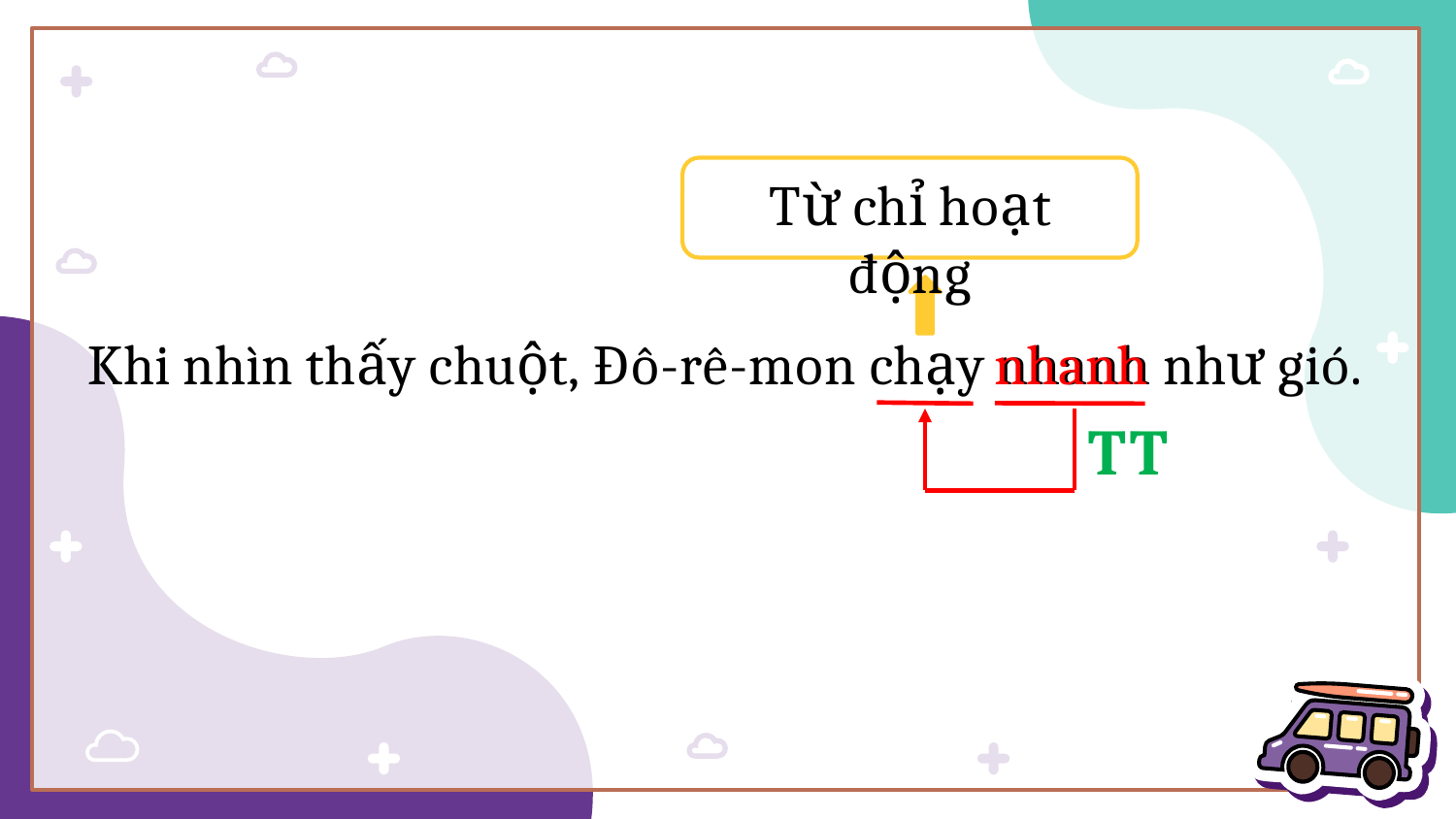

Từ chỉ hoạt động

Khi nhìn thấy chuột, Đô-rê-mon chạy nhanh như gió.
nhanh
TT